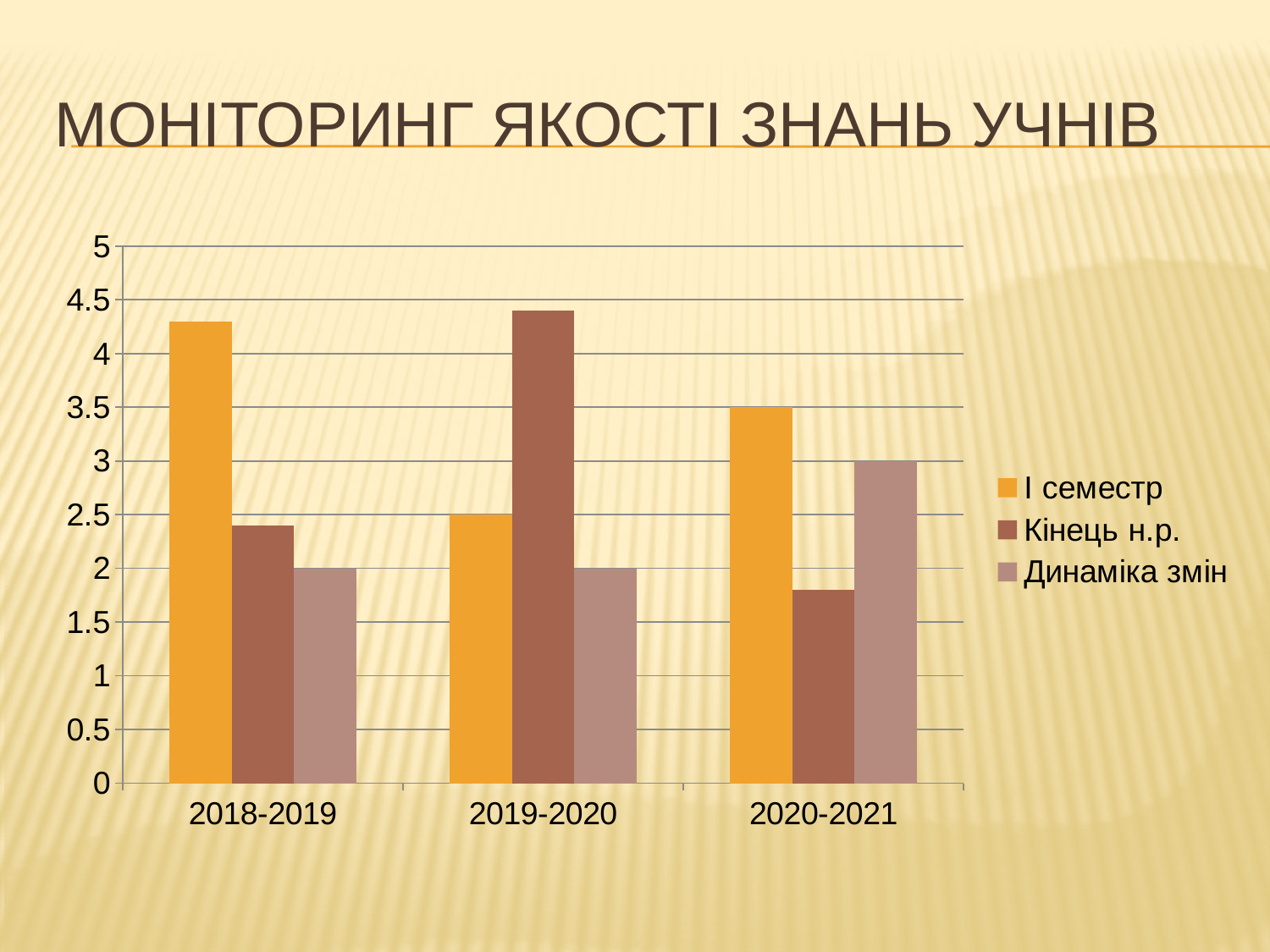

# Моніторинг якості знань учнів

### Chart

| Category | І семестр | Кінець н.р. | Динаміка змін |
|---|---|---|---|
| 2018-2019 | 4.3 | 2.4 | 2.0 |
| 2019-2020 | 2.5 | 4.4 | 2.0 |
| 2020-2021 | 3.5 | 1.8 | 3.0 |